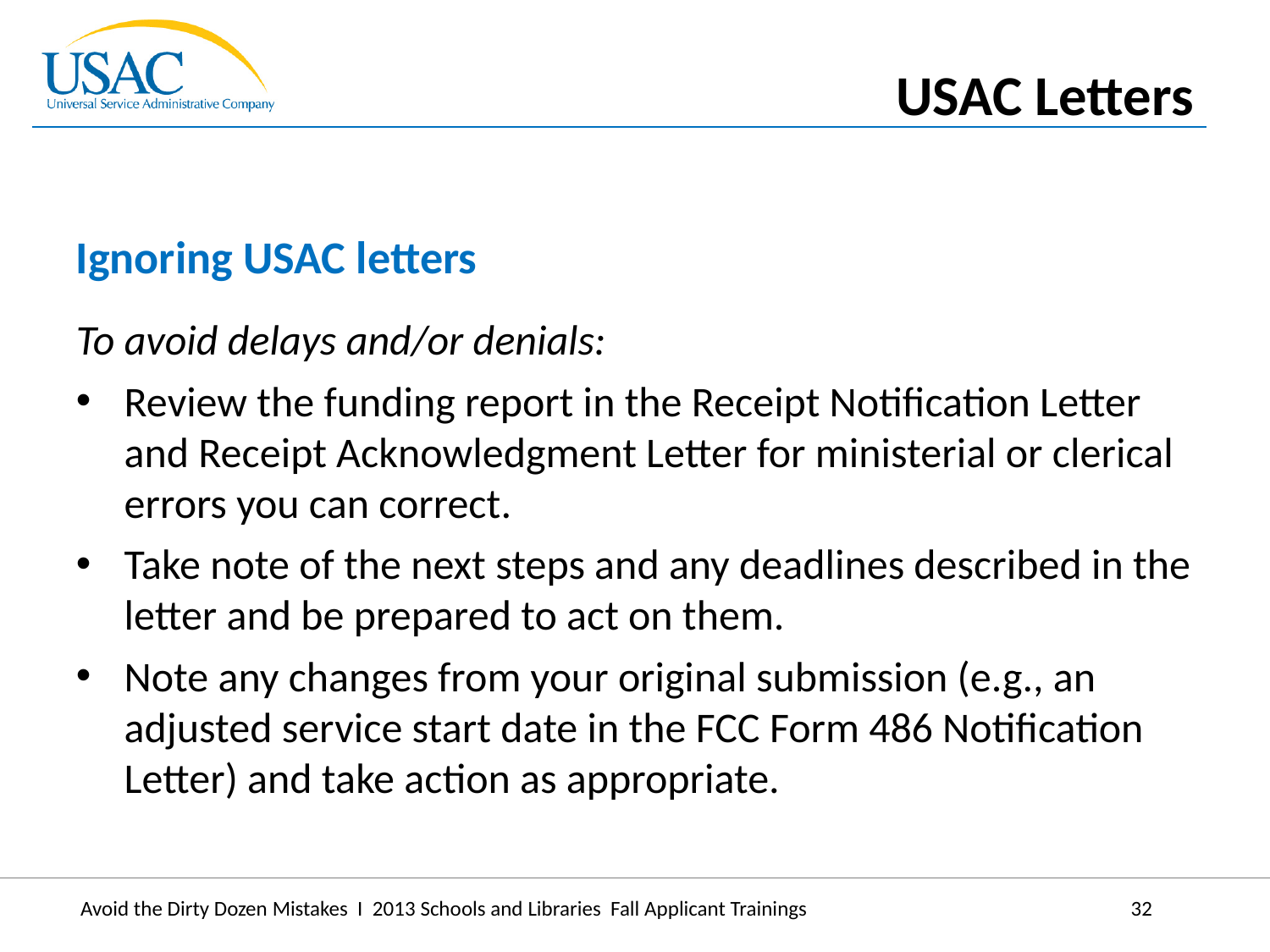

USAC Letters
Ignoring USAC letters
To avoid delays and/or denials:
Review the funding report in the Receipt Notification Letter and Receipt Acknowledgment Letter for ministerial or clerical errors you can correct.
Take note of the next steps and any deadlines described in the letter and be prepared to act on them.
Note any changes from your original submission (e.g., an adjusted service start date in the FCC Form 486 Notification Letter) and take action as appropriate.